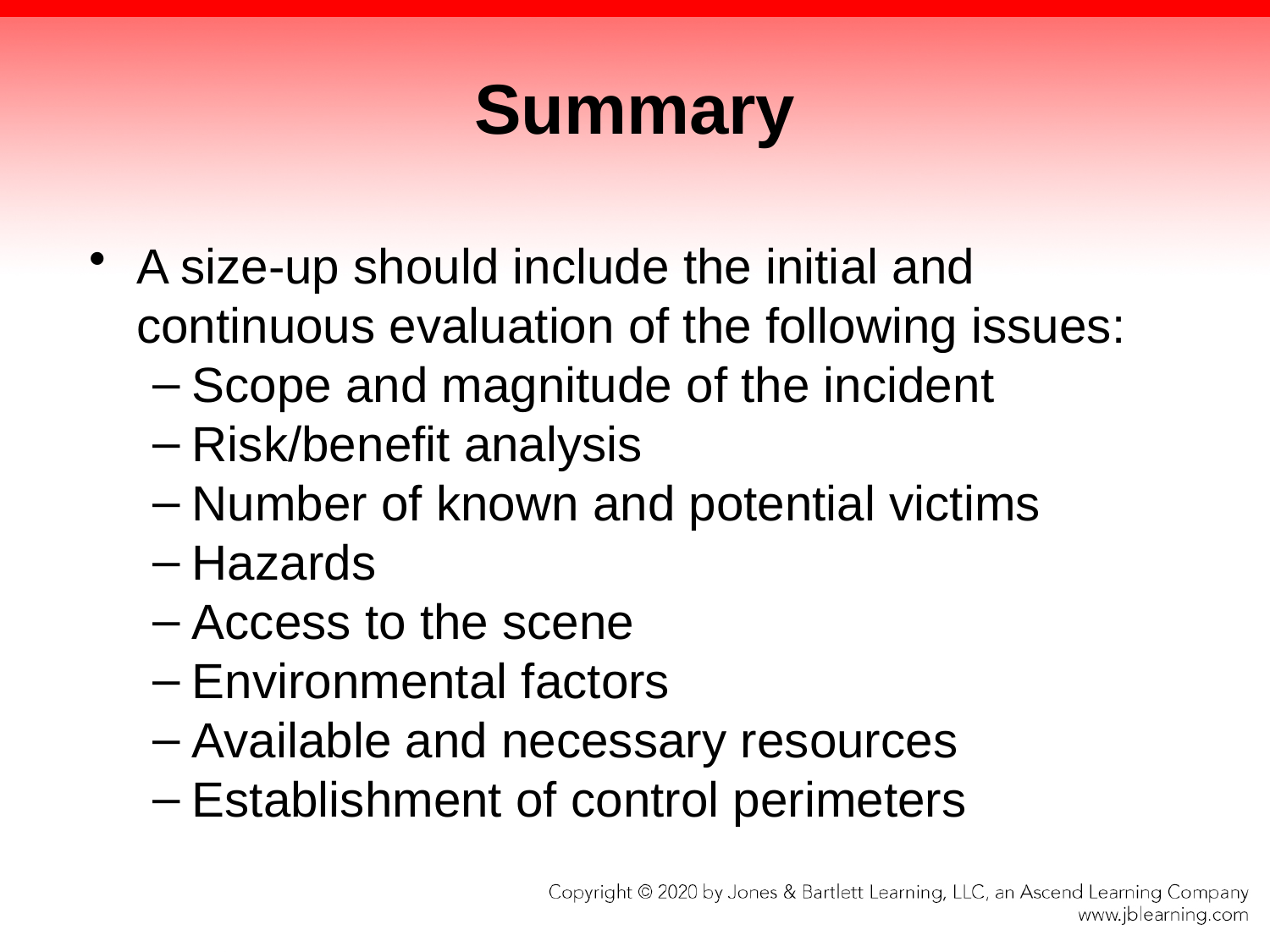

# Summary
A size-up should include the initial and continuous evaluation of the following issues:
Scope and magnitude of the incident
Risk/benefit analysis
Number of known and potential victims
Hazards
Access to the scene
Environmental factors
Available and necessary resources
Establishment of control perimeters